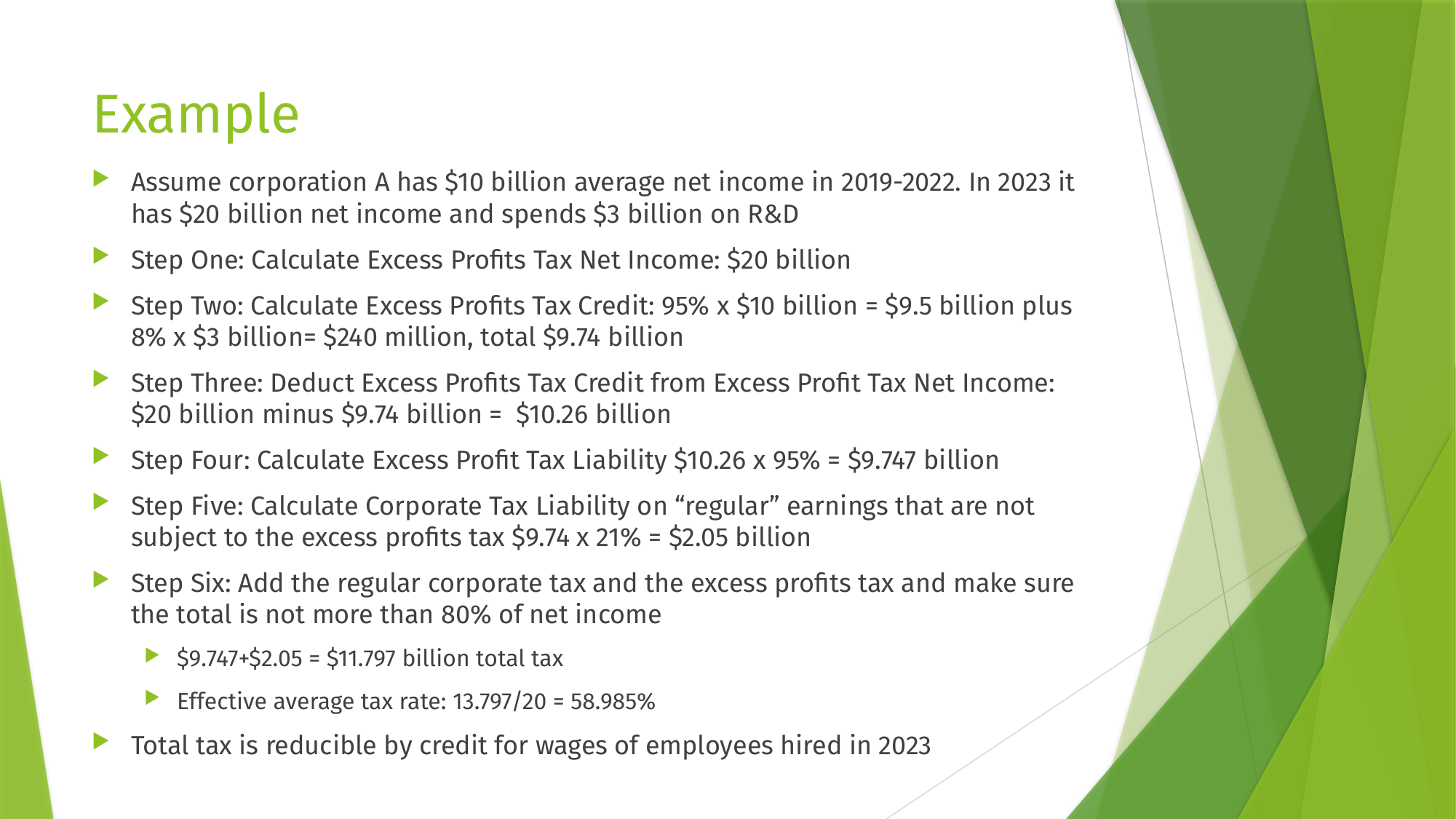

# Example
Assume corporation A has $10 billion average net income in 2019-2022. In 2023 it has $20 billion net income and spends $3 billion on R&D
Step One: Calculate Excess Profits Tax Net Income: $20 billion
Step Two: Calculate Excess Profits Tax Credit: 95% x $10 billion = $9.5 billion plus 8% x $3 billion= $240 million, total $9.74 billion
Step Three: Deduct Excess Profits Tax Credit from Excess Profit Tax Net Income: $20 billion minus $9.74 billion =  $10.26 billion
Step Four: Calculate Excess Profit Tax Liability $10.26 x 95% = $9.747 billion
Step Five: Calculate Corporate Tax Liability on “regular” earnings that are not subject to the excess profits tax $9.74 x 21% = $2.05 billion
Step Six: Add the regular corporate tax and the excess profits tax and make sure the total is not more than 80% of net income
$9.747+$2.05 = $11.797 billion total tax
Effective average tax rate: 13.797/20 = 58.985%
Total tax is reducible by credit for wages of employees hired in 2023